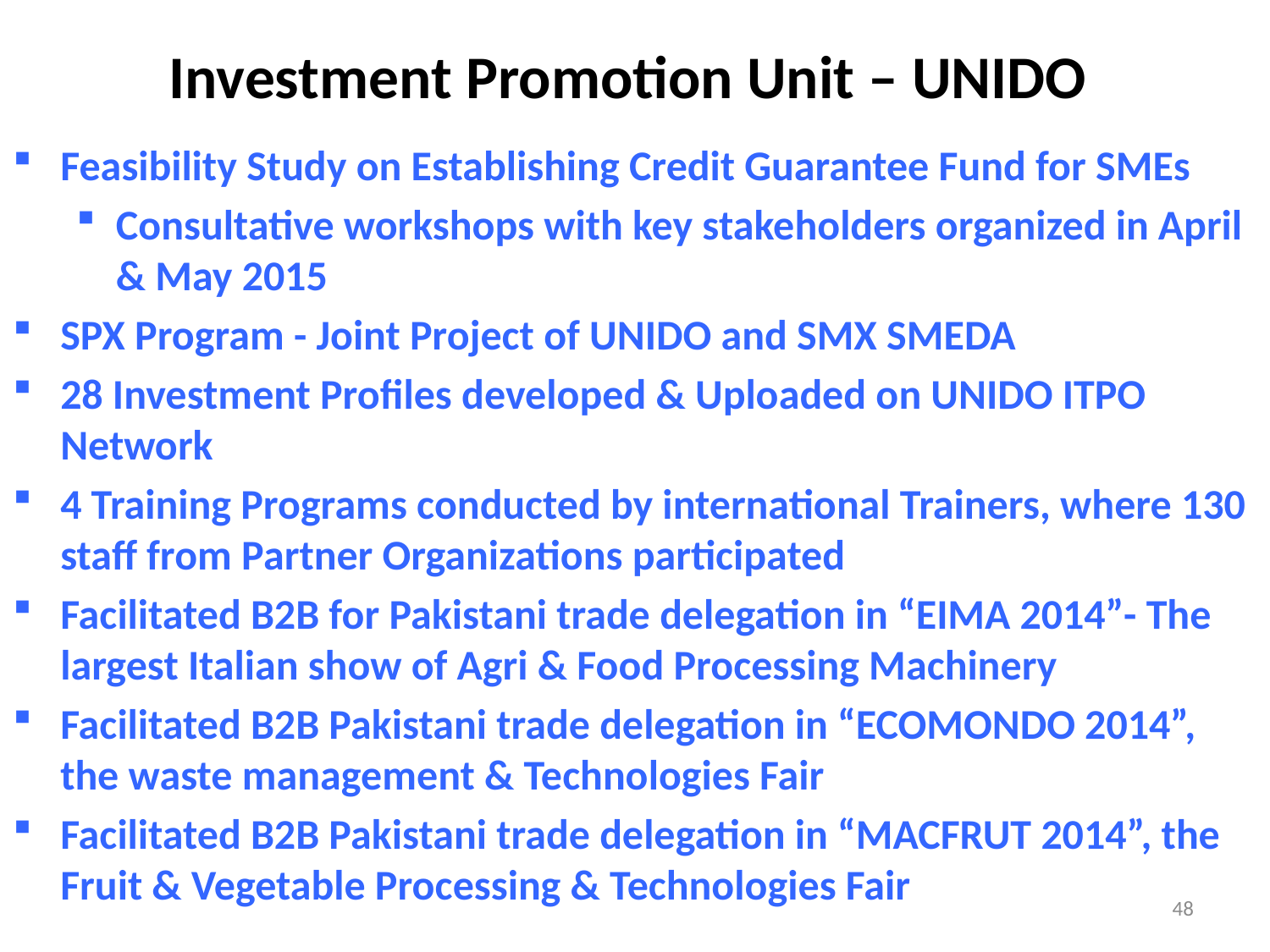

# Investment Promotion Unit – UNIDO
Feasibility Study on Establishing Credit Guarantee Fund for SMEs
Consultative workshops with key stakeholders organized in April & May 2015
SPX Program - Joint Project of UNIDO and SMX SMEDA
28 Investment Profiles developed & Uploaded on UNIDO ITPO Network
4 Training Programs conducted by international Trainers, where 130 staff from Partner Organizations participated
Facilitated B2B for Pakistani trade delegation in “EIMA 2014”- The largest Italian show of Agri & Food Processing Machinery
Facilitated B2B Pakistani trade delegation in “ECOMONDO 2014”, the waste management & Technologies Fair
Facilitated B2B Pakistani trade delegation in “MACFRUT 2014”, the Fruit & Vegetable Processing & Technologies Fair
48